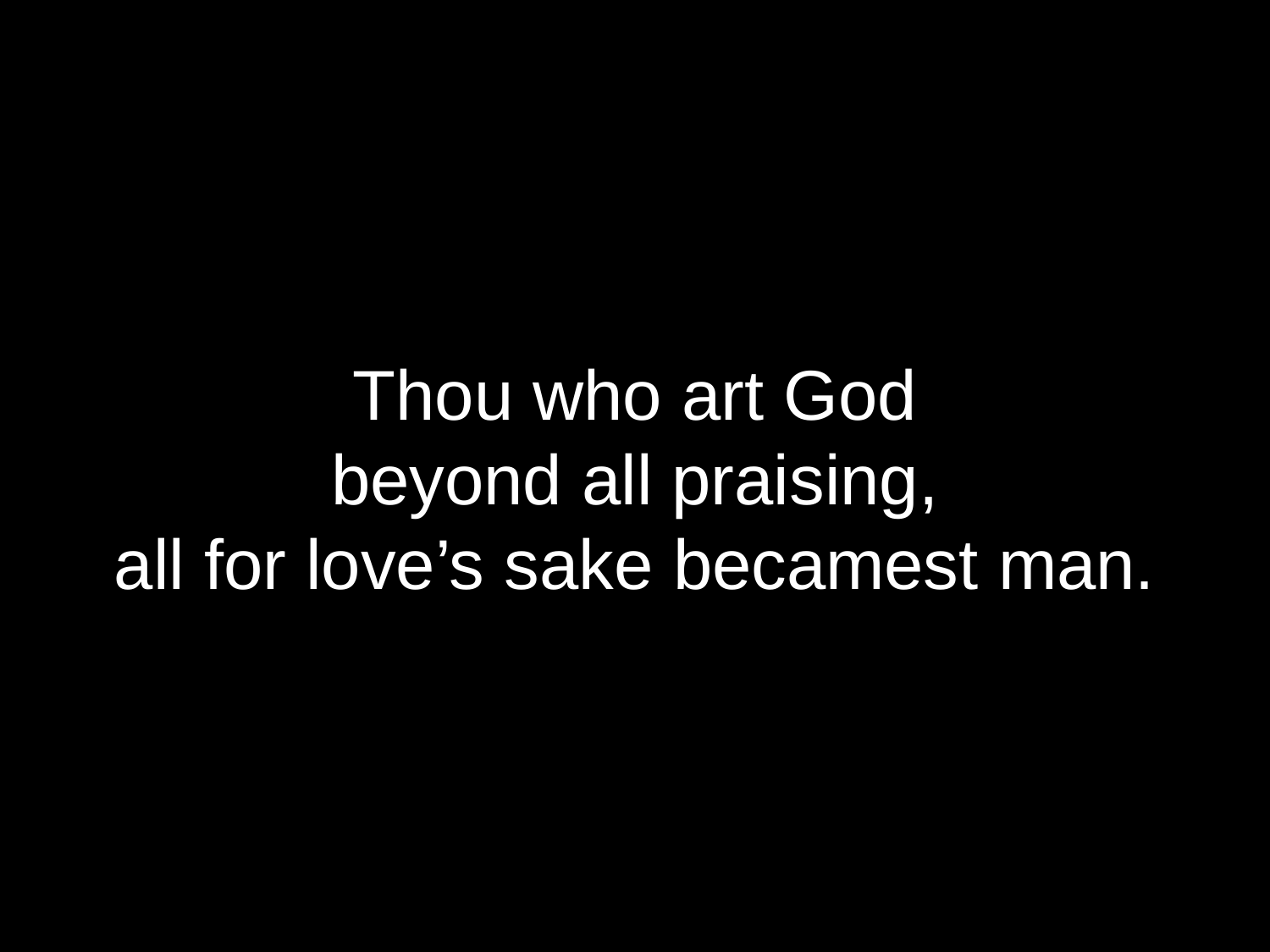

Thou who art God
beyond all praising,
all for love’s sake becamest man.